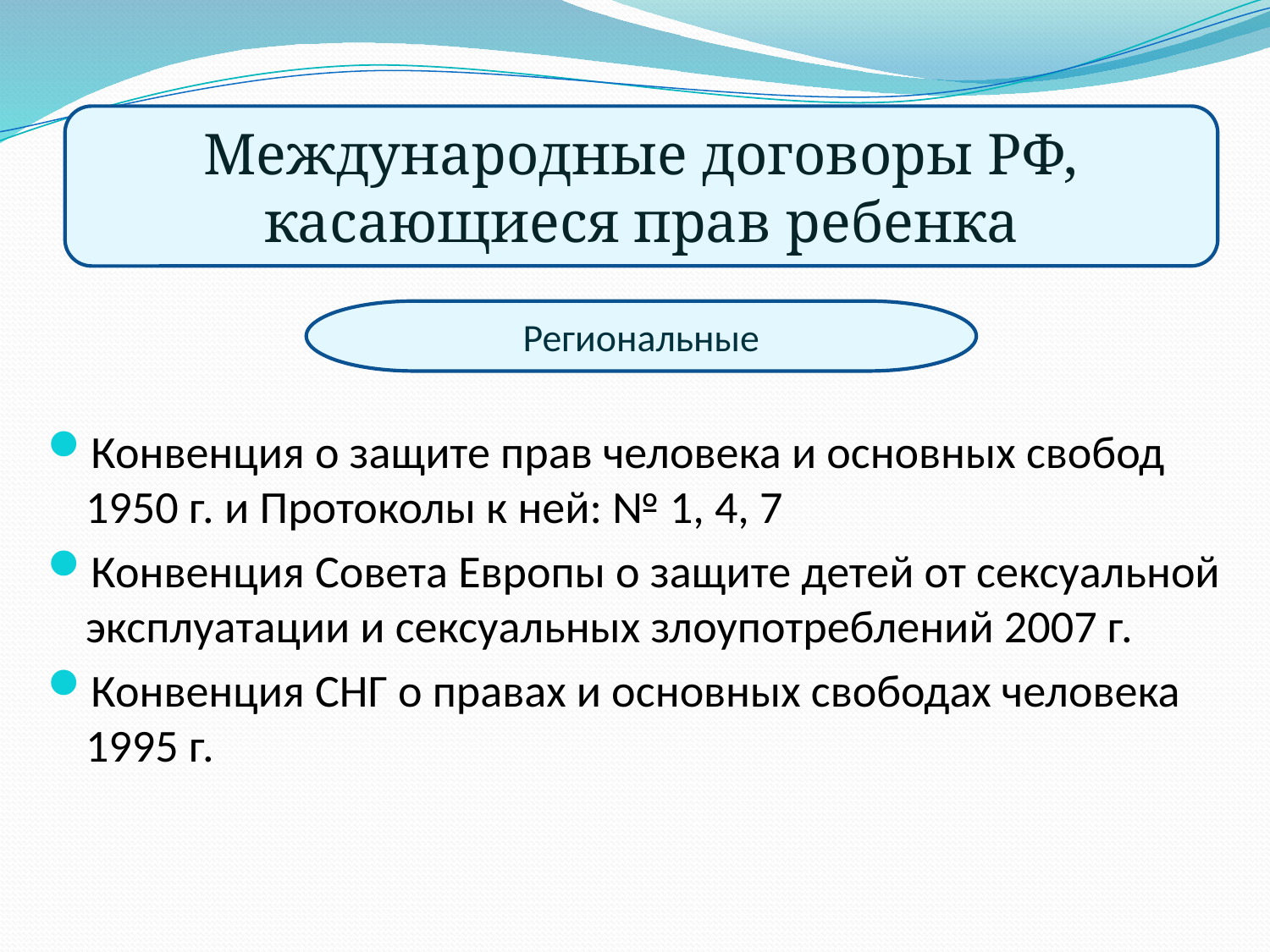

Международные договоры РФ, касающиеся прав ребенка
Региональные
Конвенция о защите прав человека и основных свобод 1950 г. и Протоколы к ней: № 1, 4, 7
Конвенция Совета Европы о защите детей от сексуальной эксплуатации и сексуальных злоупотреблений 2007 г.
Конвенция СНГ о правах и основных свободах человека 1995 г.